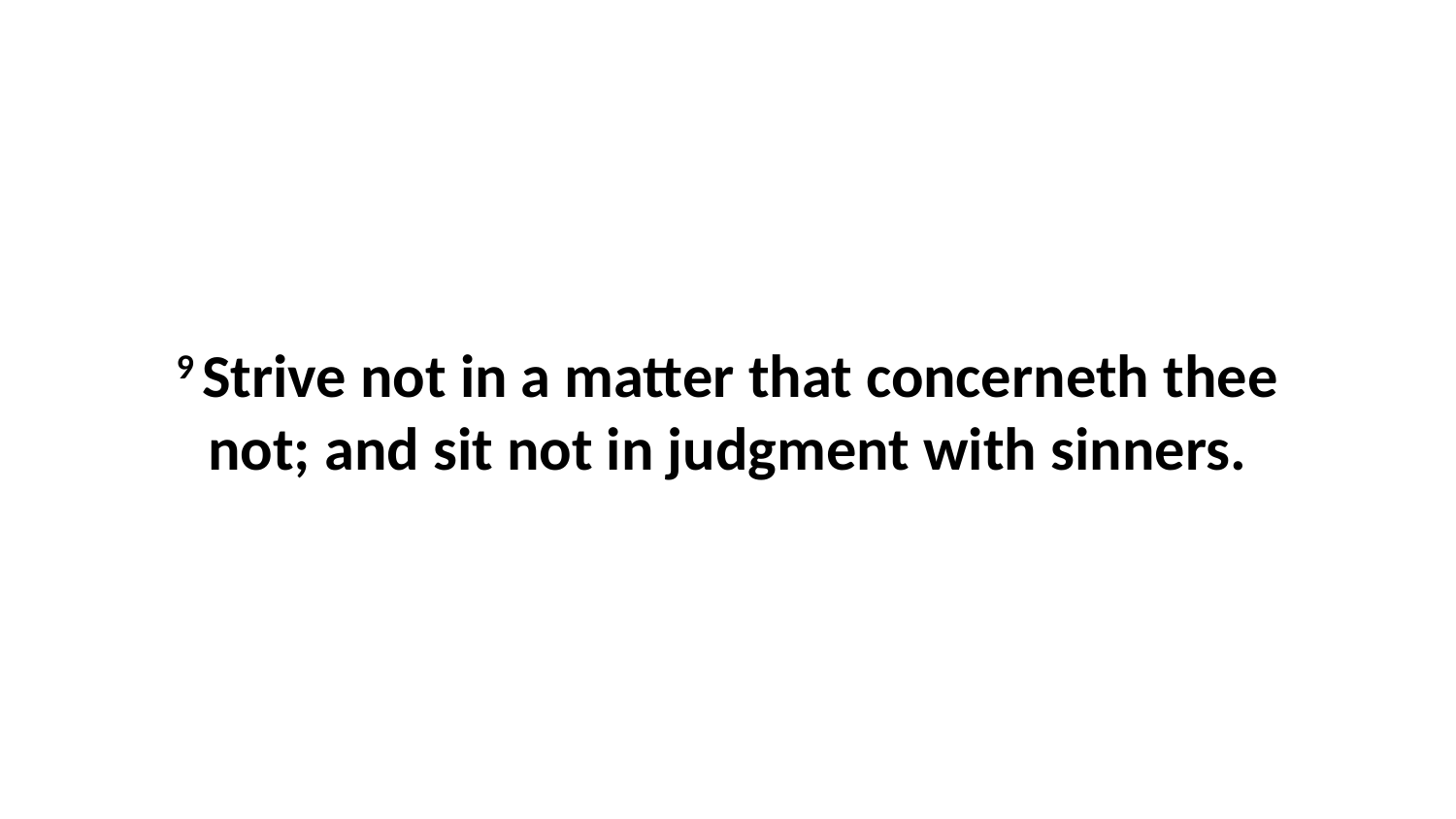

9 Strive not in a matter that concerneth thee not; and sit not in judgment with sinners.